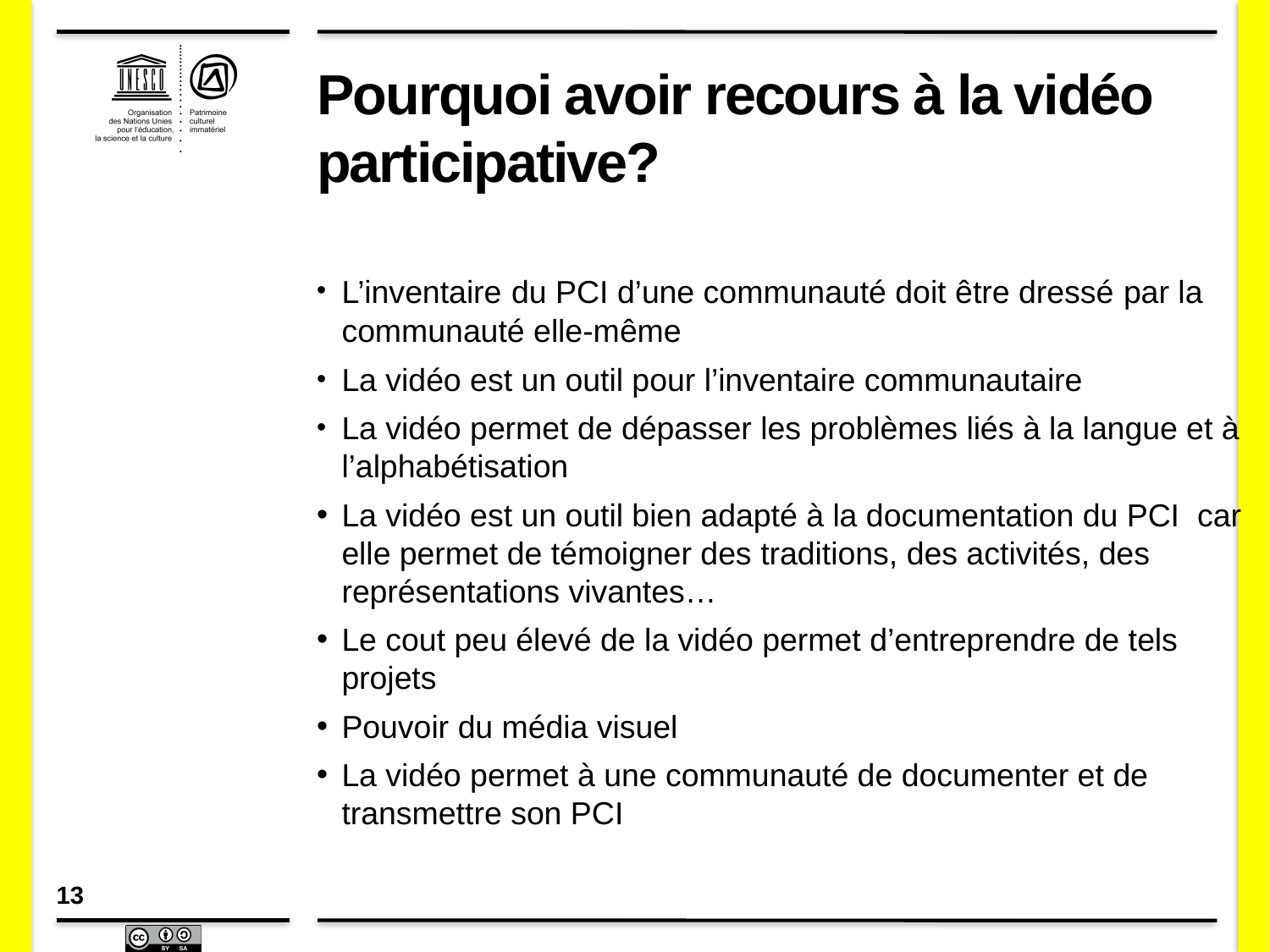

# Pourquoi avoir recours à la vidéo participative?
L’inventaire du PCI d’une communauté doit être dressé par la communauté elle-même
La vidéo est un outil pour l’inventaire communautaire
La vidéo permet de dépasser les problèmes liés à la langue et à l’alphabétisation
La vidéo est un outil bien adapté à la documentation du PCI  car elle permet de témoigner des traditions, des activités, des représentations vivantes…
Le cout peu élevé de la vidéo permet d’entreprendre de tels projets
Pouvoir du média visuel
La vidéo permet à une communauté de documenter et de transmettre son PCI